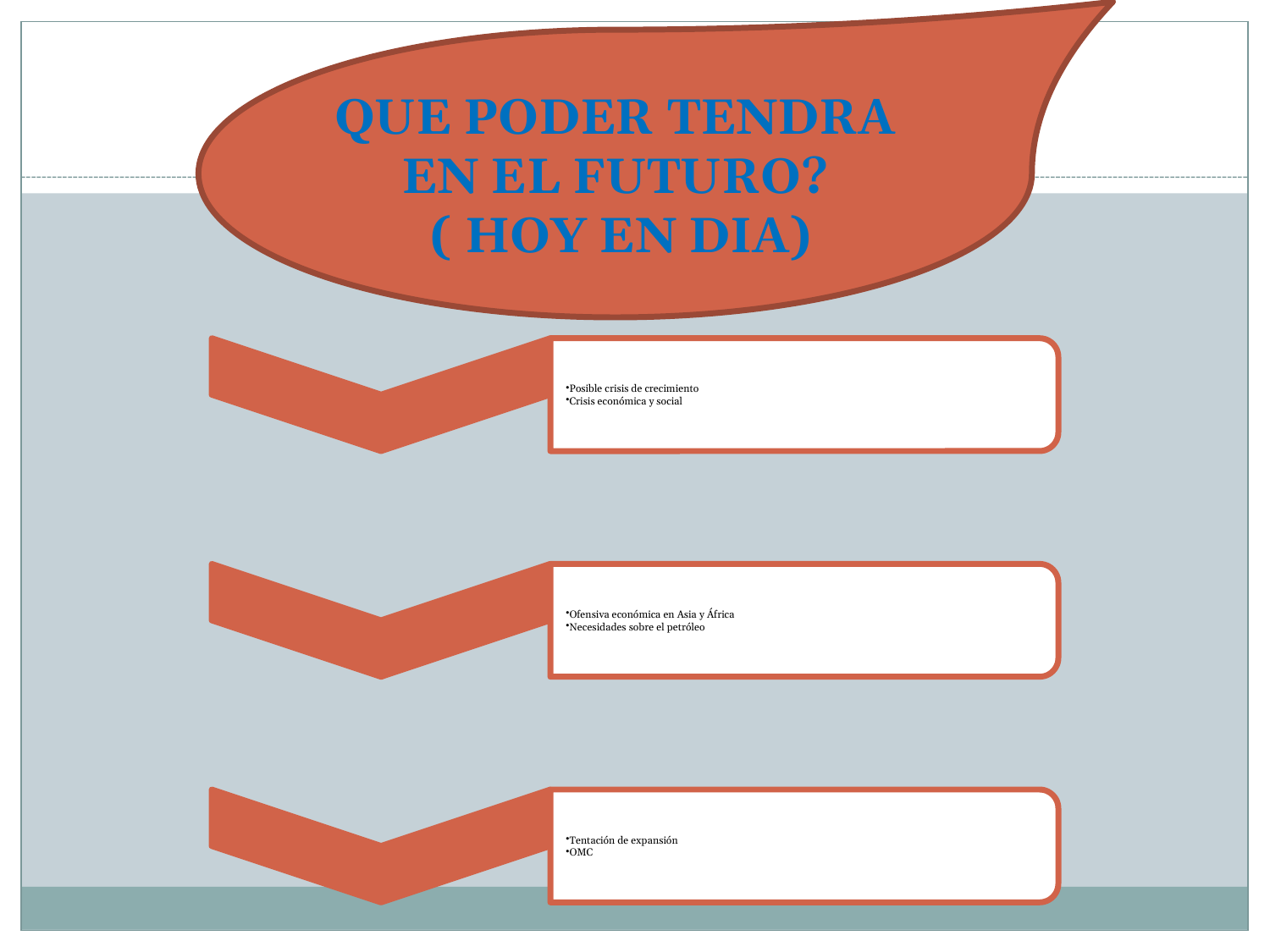

QUE PODER TENDRA EN EL FUTURO?
 ( HOY EN DIA)
Posible crisis de crecimiento
Crisis económica y social
Ofensiva económica en Asia y África
Necesidades sobre el petróleo
Tentación de expansión
OMC